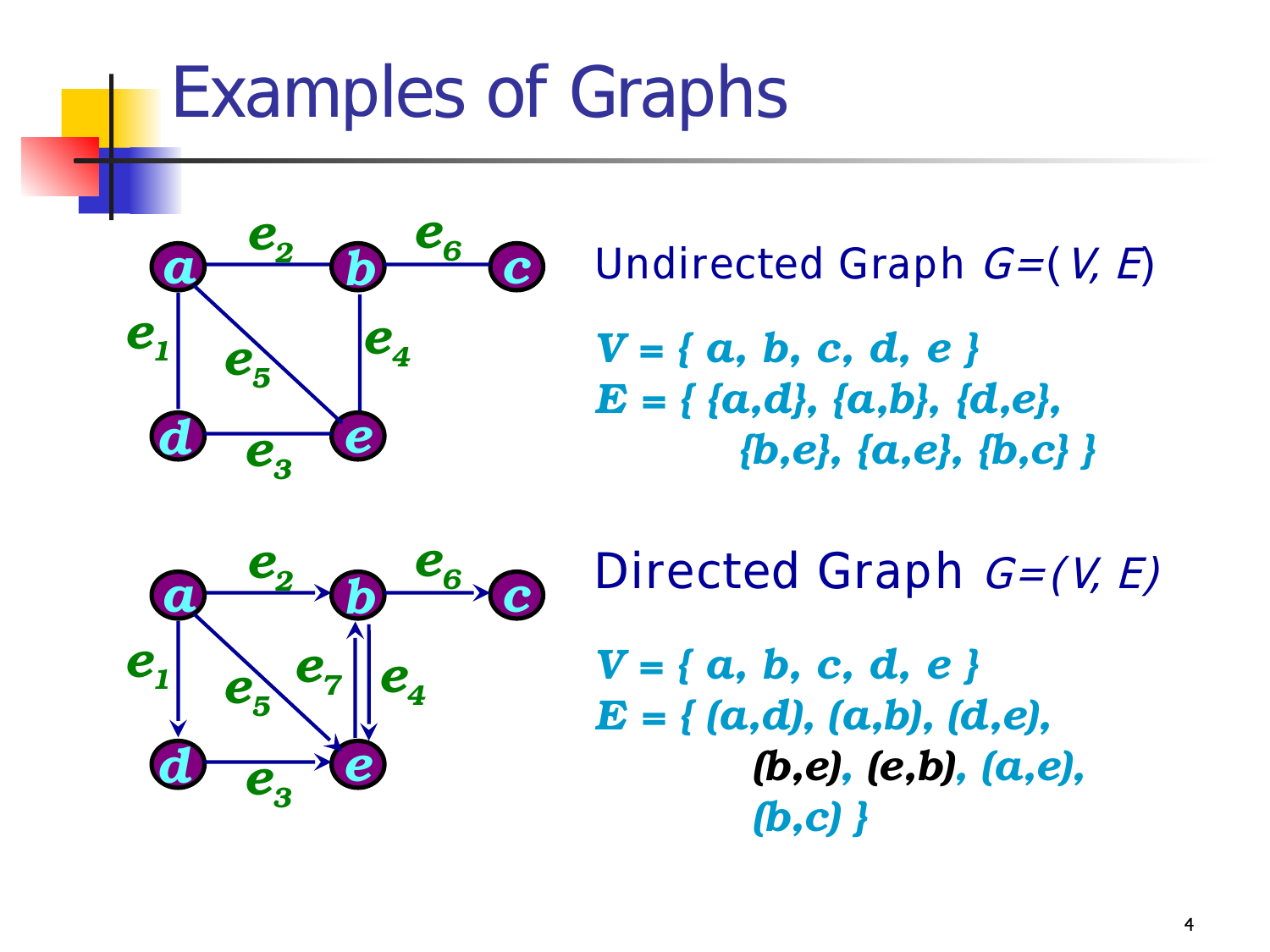

# Examples of Graphs
e6
e2
a

c

b

e1
e4
e5
e

d

e3

Undirected Graph G=(V, E)

V = { a, b, c, d, e }
E = { {a,d}, {a,b}, {d,e},
          {b,e}, {a,e}, {b,c} }
e6
e2
Directed Graph G=(V, E)

V = { a, b, c, d, e }
E = { (a,d), (a,b), (d,e),
           (b,e), (e,b), (a,e),
           (b,c) }
a

c

b

e1
e7
e4
e5
e

d

e3

4